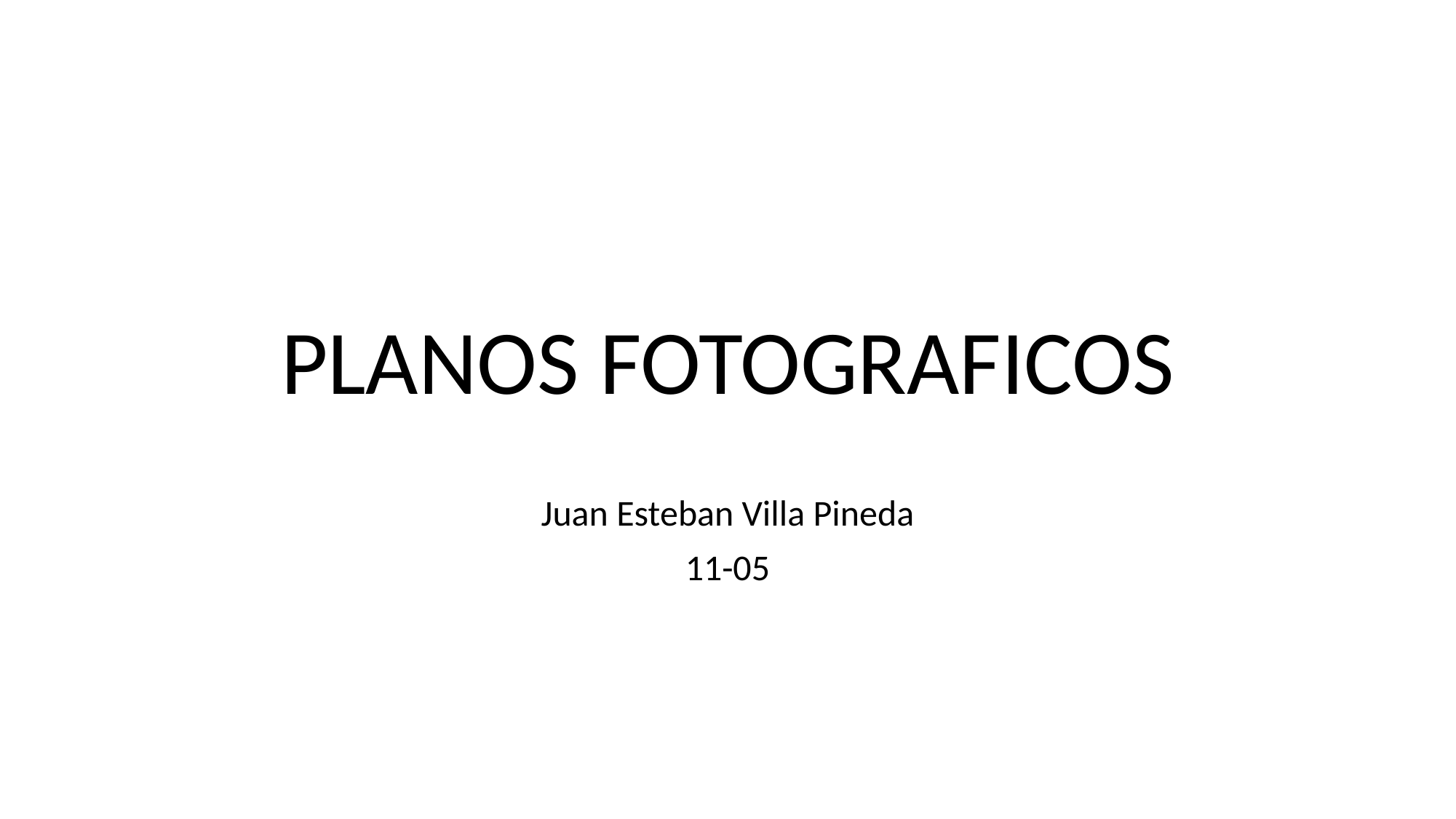

# PLANOS FOTOGRAFICOS

Juan Esteban Villa Pineda
11-05